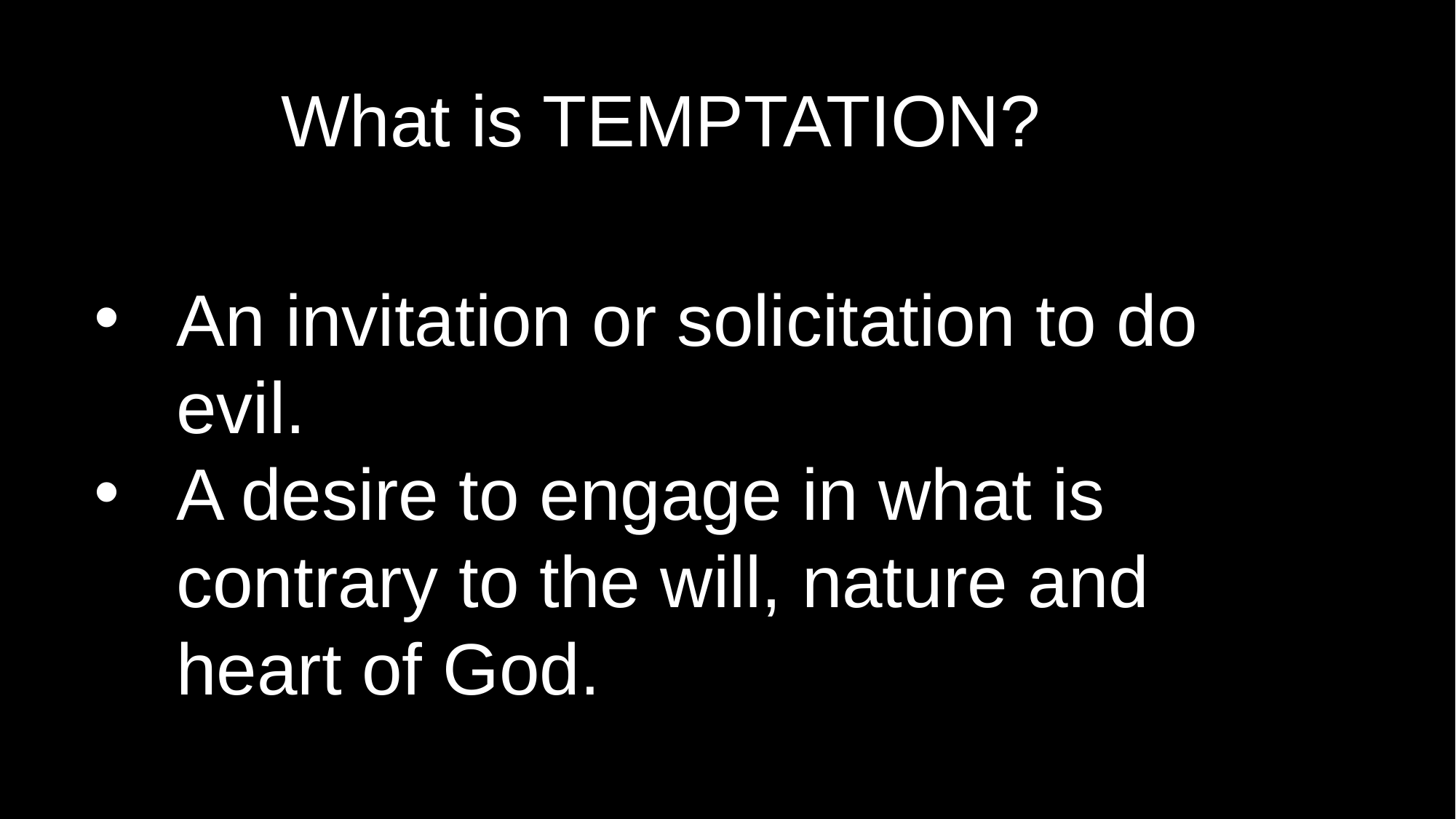

What is TEMPTATION?
An invitation or solicitation to do evil.
A desire to engage in what is contrary to the will, nature and heart of God.